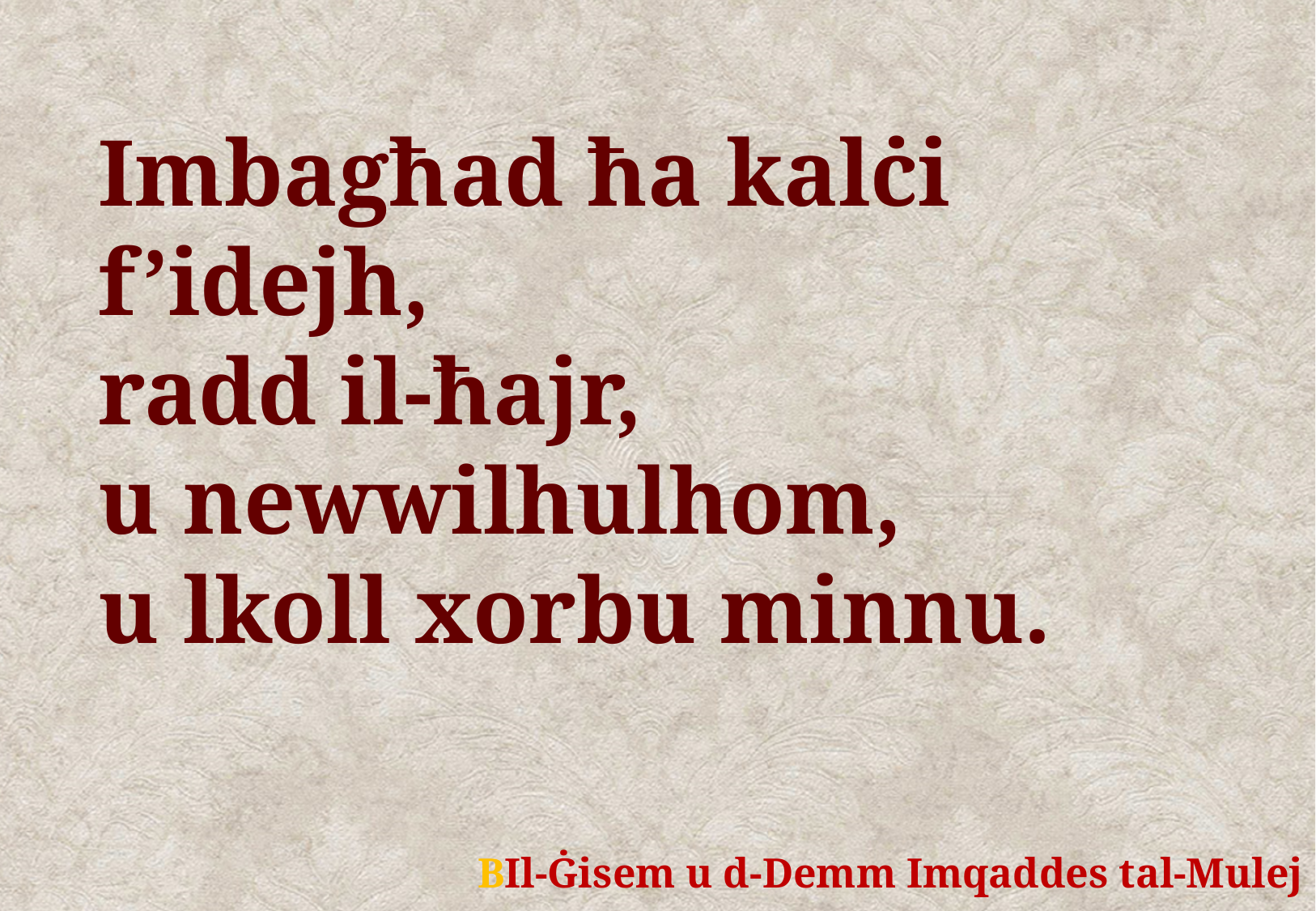

Imbagħad ħa kalċi f’idejh,
radd il-ħajr,
u newwilhulhom,
u lkoll xorbu minnu.
	BIl-Ġisem u d-Demm Imqaddes tal-Mulej